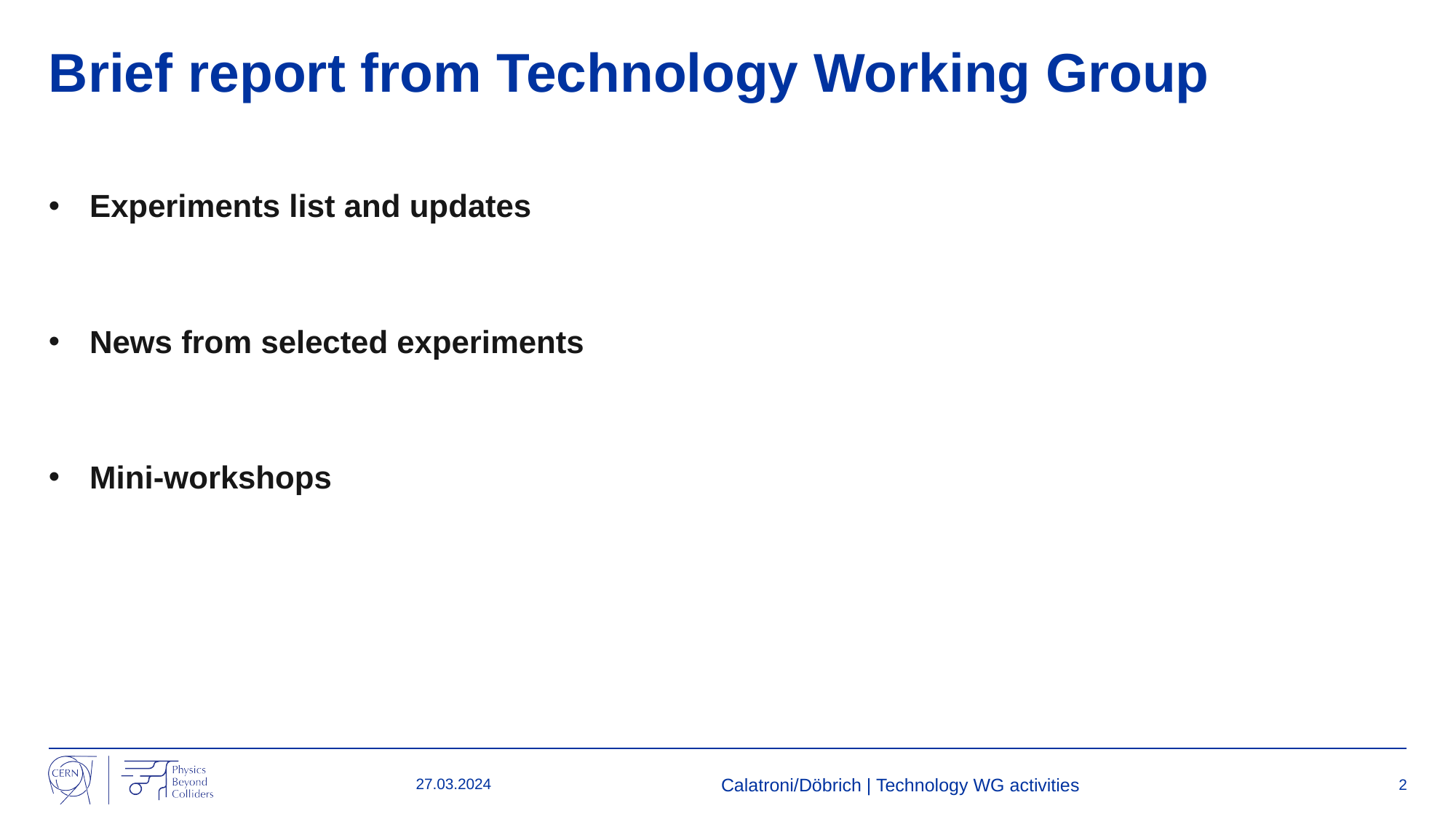

# Brief report from Technology Working Group
Experiments list and updates

News from selected experiments

Mini-workshops

27.03.2024
Calatroni/Döbrich | Technology WG activities
2